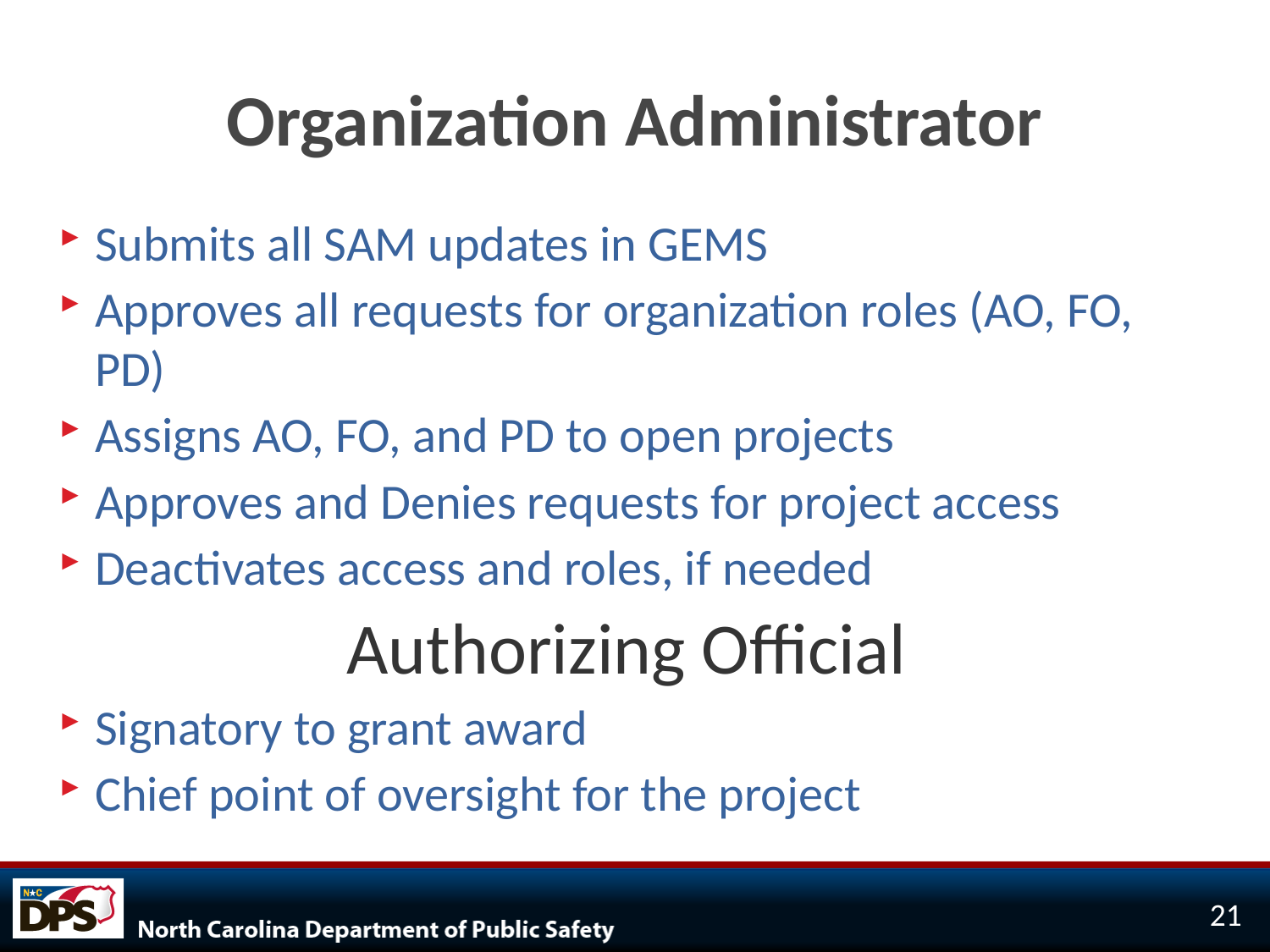

# Organization Administrator
Submits all SAM updates in GEMS
Approves all requests for organization roles (AO, FO, PD)
Assigns AO, FO, and PD to open projects
Approves and Denies requests for project access
Deactivates access and roles, if needed
Authorizing Official
Signatory to grant award
Chief point of oversight for the project

21